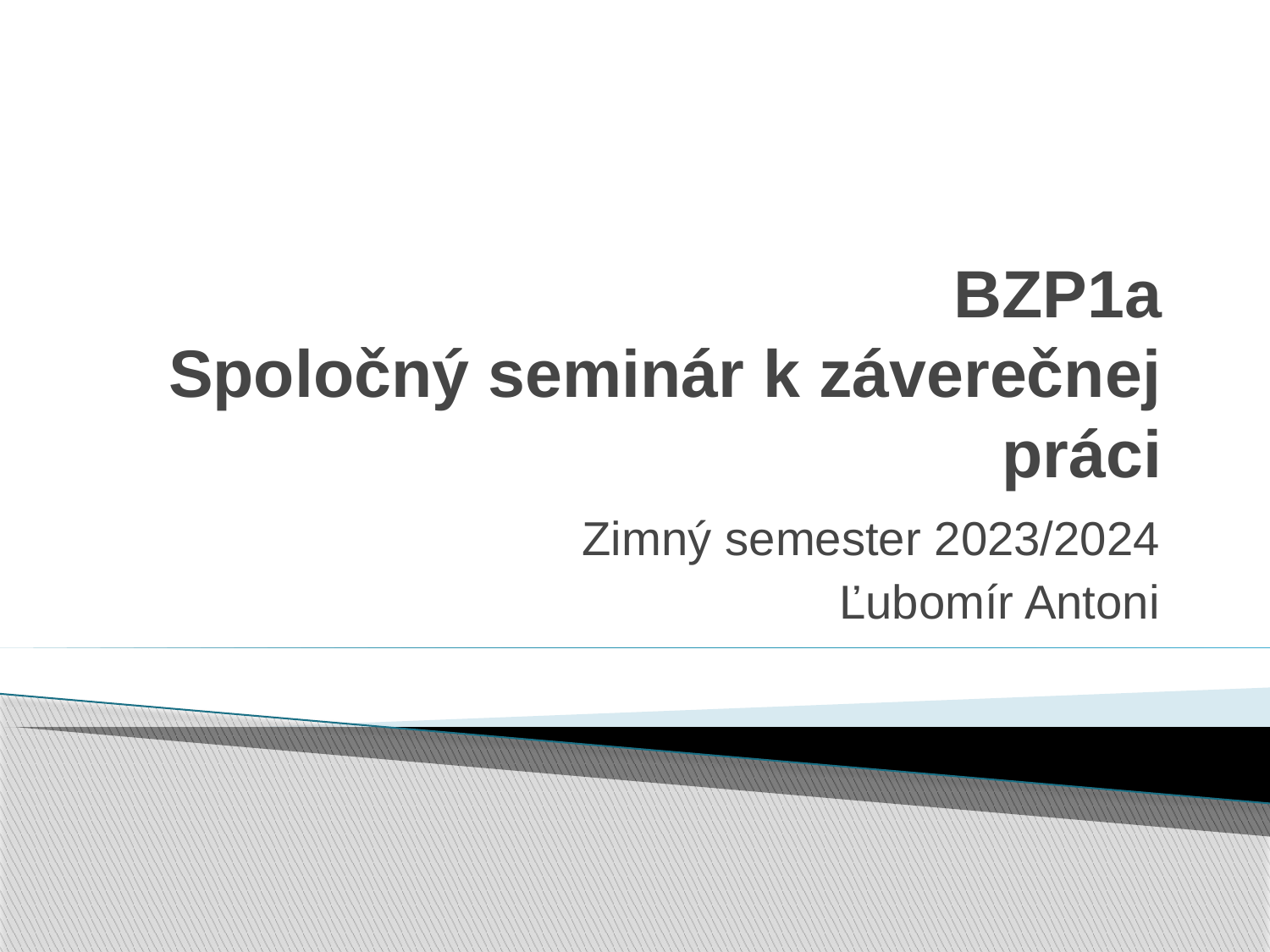

# BZP1a Spoločný seminár k záverečnej práci
Zimný semester 2023/2024
Ľubomír Antoni